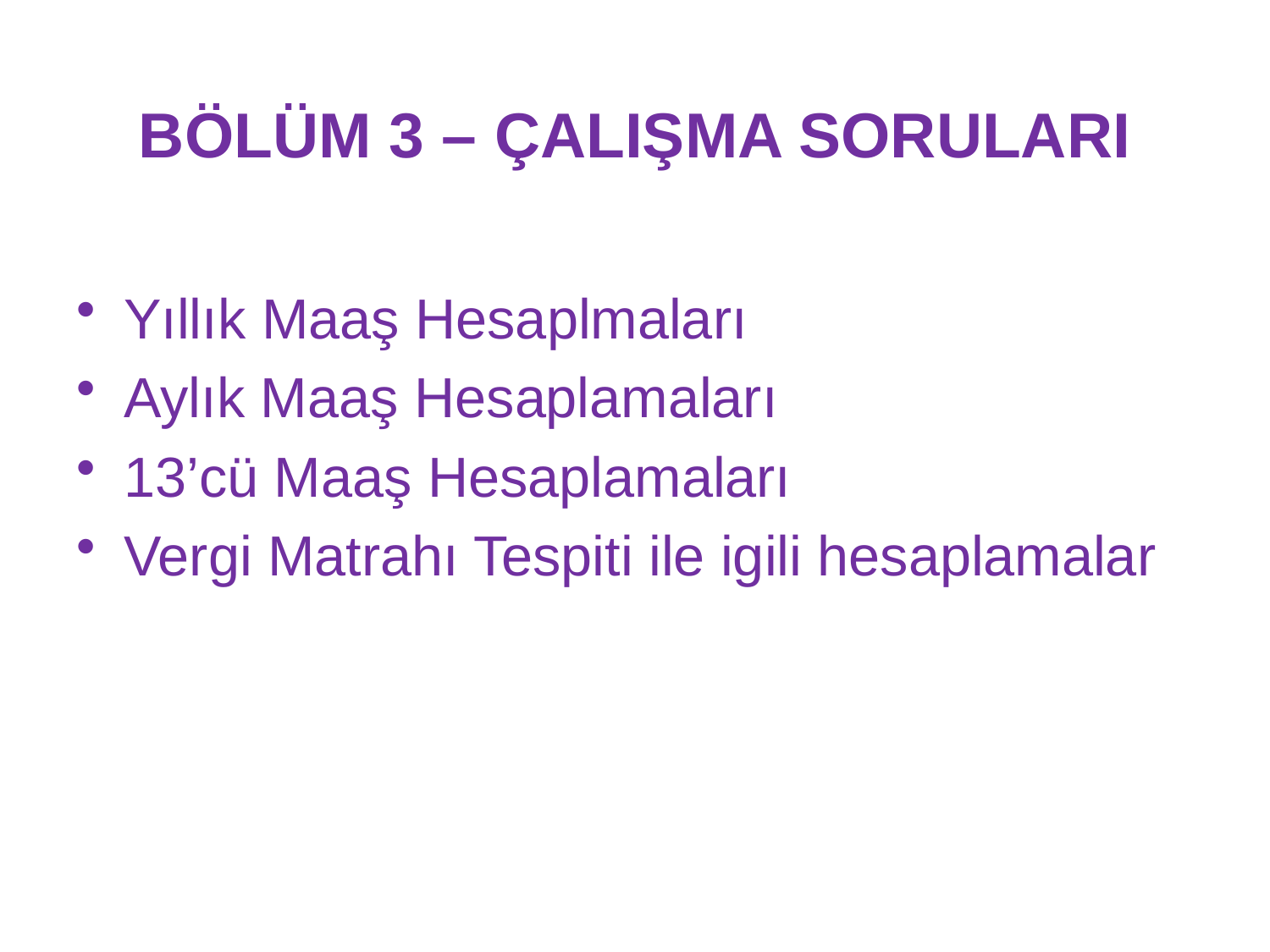

# BÖLÜM 3 – ÇALIŞMA SORULARI
Yıllık Maaş Hesaplmaları
Aylık Maaş Hesaplamaları
13’cü Maaş Hesaplamaları
Vergi Matrahı Tespiti ile igili hesaplamalar